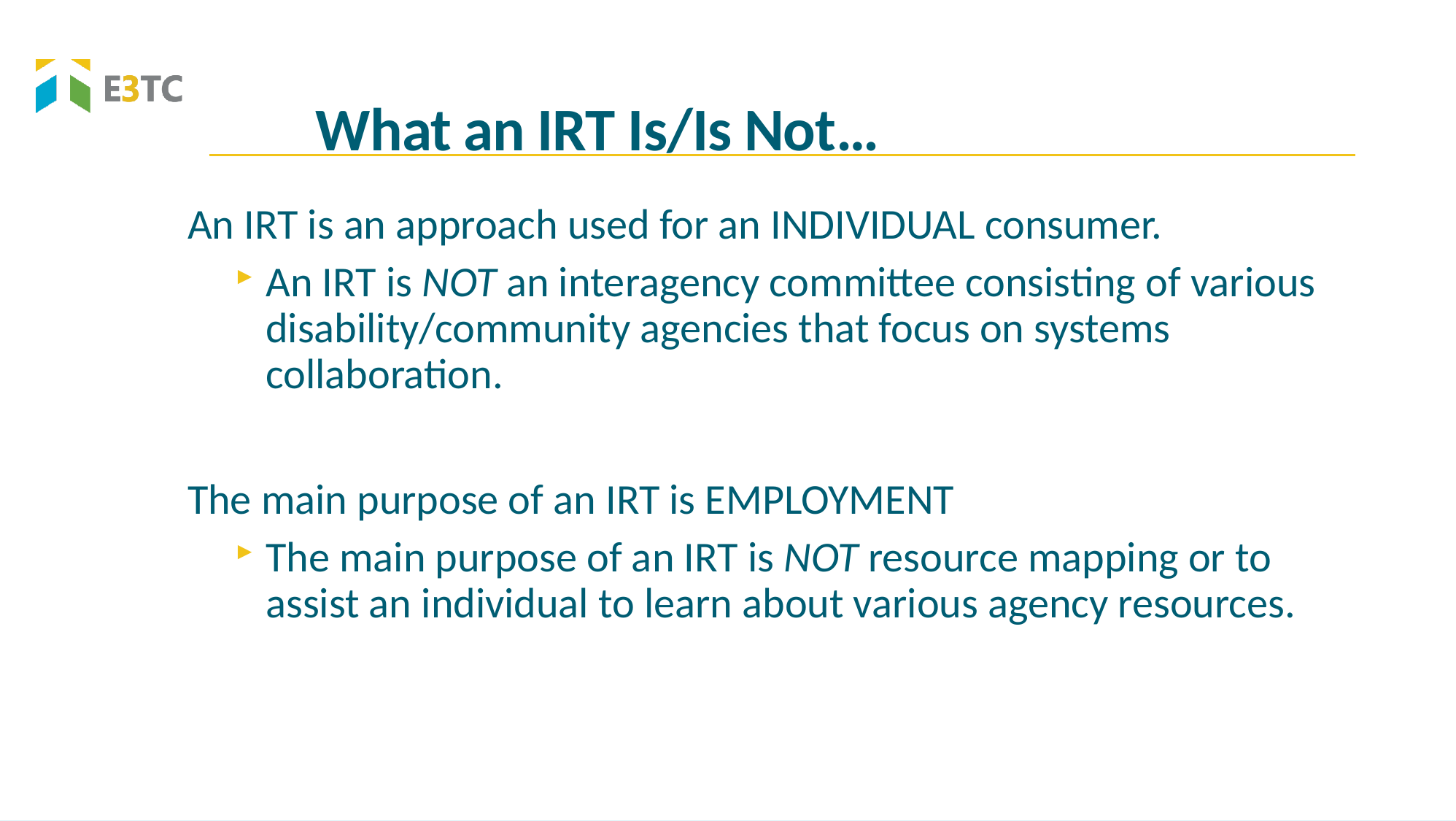

# What an IRT Is/Is Not…
An IRT is an approach used for an INDIVIDUAL consumer.
An IRT is NOT an interagency committee consisting of various disability/community agencies that focus on systems collaboration.

The main purpose of an IRT is EMPLOYMENT
The main purpose of an IRT is NOT resource mapping or to assist an individual to learn about various agency resources.